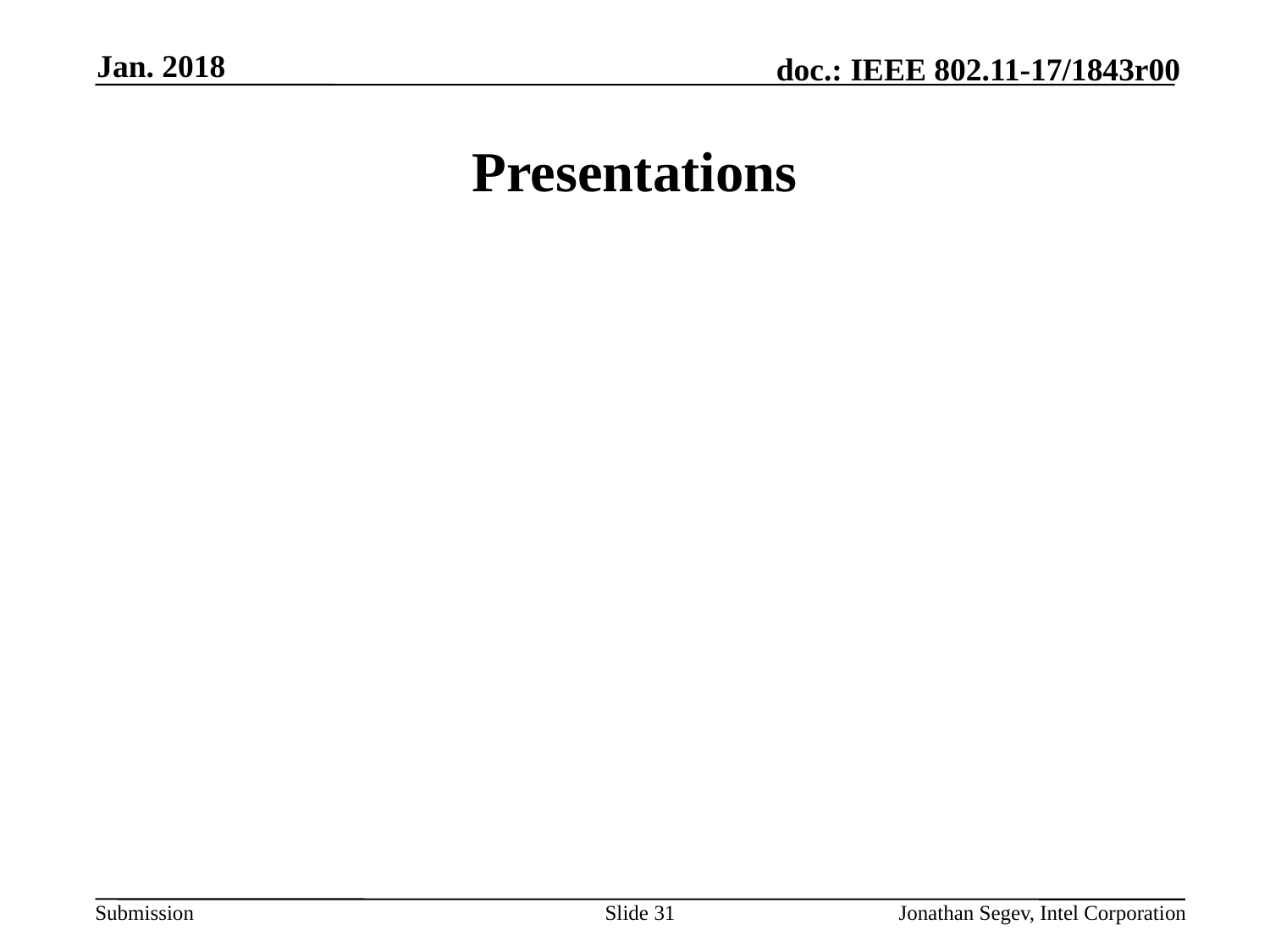

Jan. 2018
# Presentations

Slide 31
Jonathan Segev, Intel Corporation